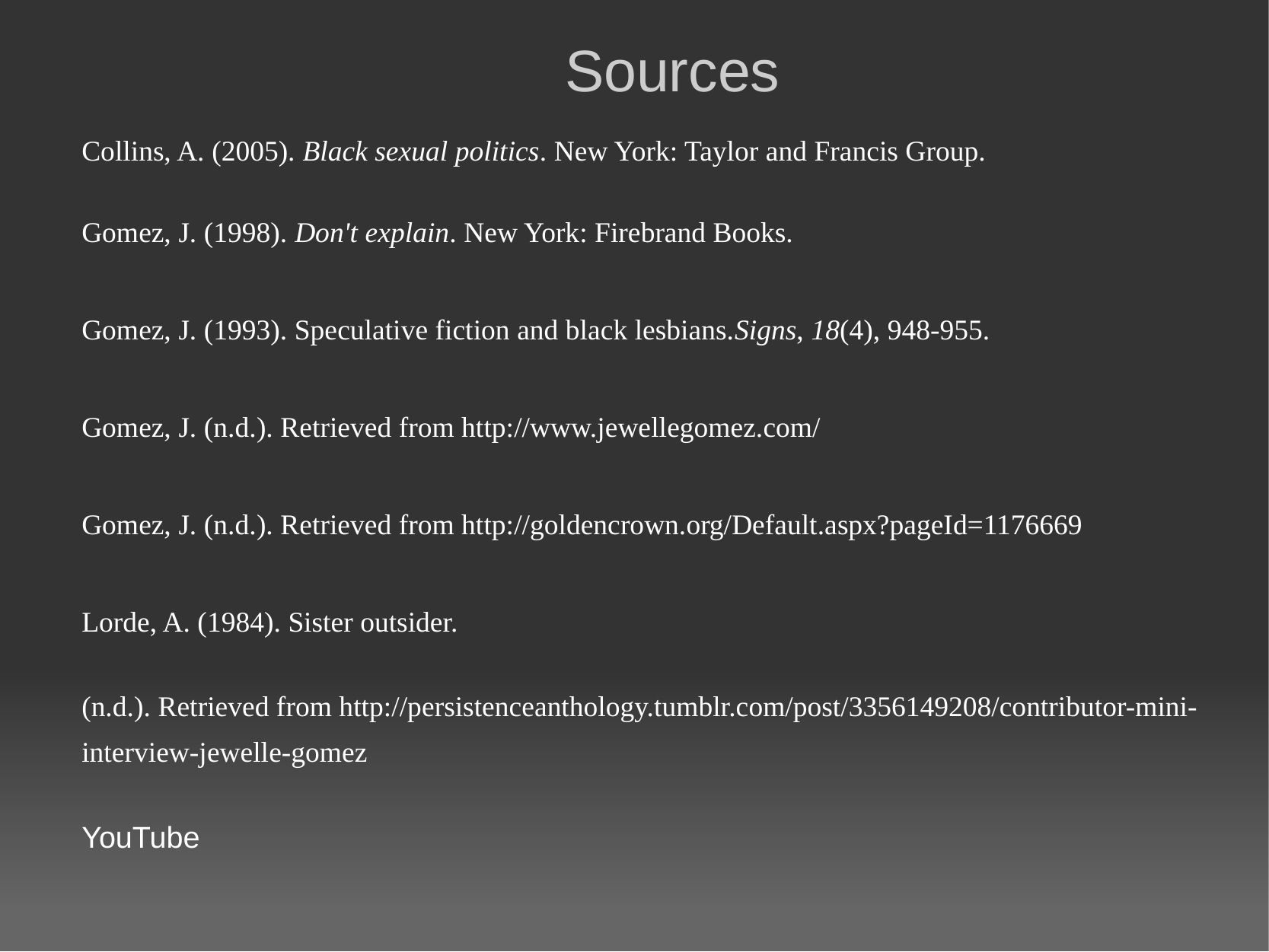

Sources

Collins, A. (2005). Black sexual politics. New York: Taylor and Francis Group.

Gomez, J. (1998). Don't explain. New York: Firebrand Books.

Gomez, J. (1993). Speculative fiction and black lesbians.Signs, 18(4), 948-955.

Gomez, J. (n.d.). Retrieved from http://www.jewellegomez.com/

Gomez, J. (n.d.). Retrieved from http://goldencrown.org/Default.aspx?pageId=1176669

Lorde, A. (1984). Sister outsider.

(n.d.). Retrieved from http://persistenceanthology.tumblr.com/post/3356149208/contributor-mini-interview-jewelle-gomez

YouTube